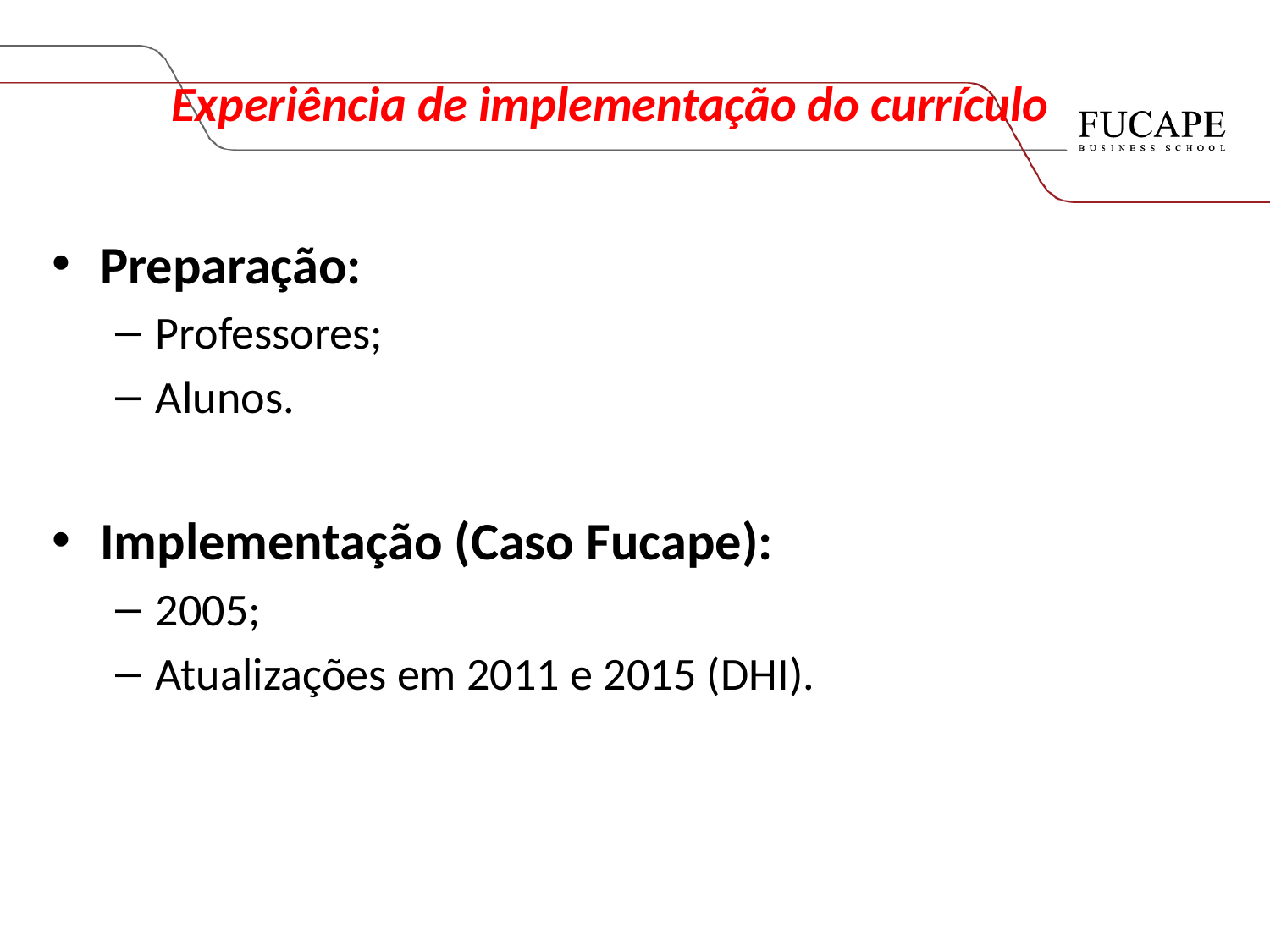

Experiência de implementação do currículo
Preparação:
Professores;
Alunos.

Implementação (Caso Fucape):
2005;
Atualizações em 2011 e 2015 (DHI).